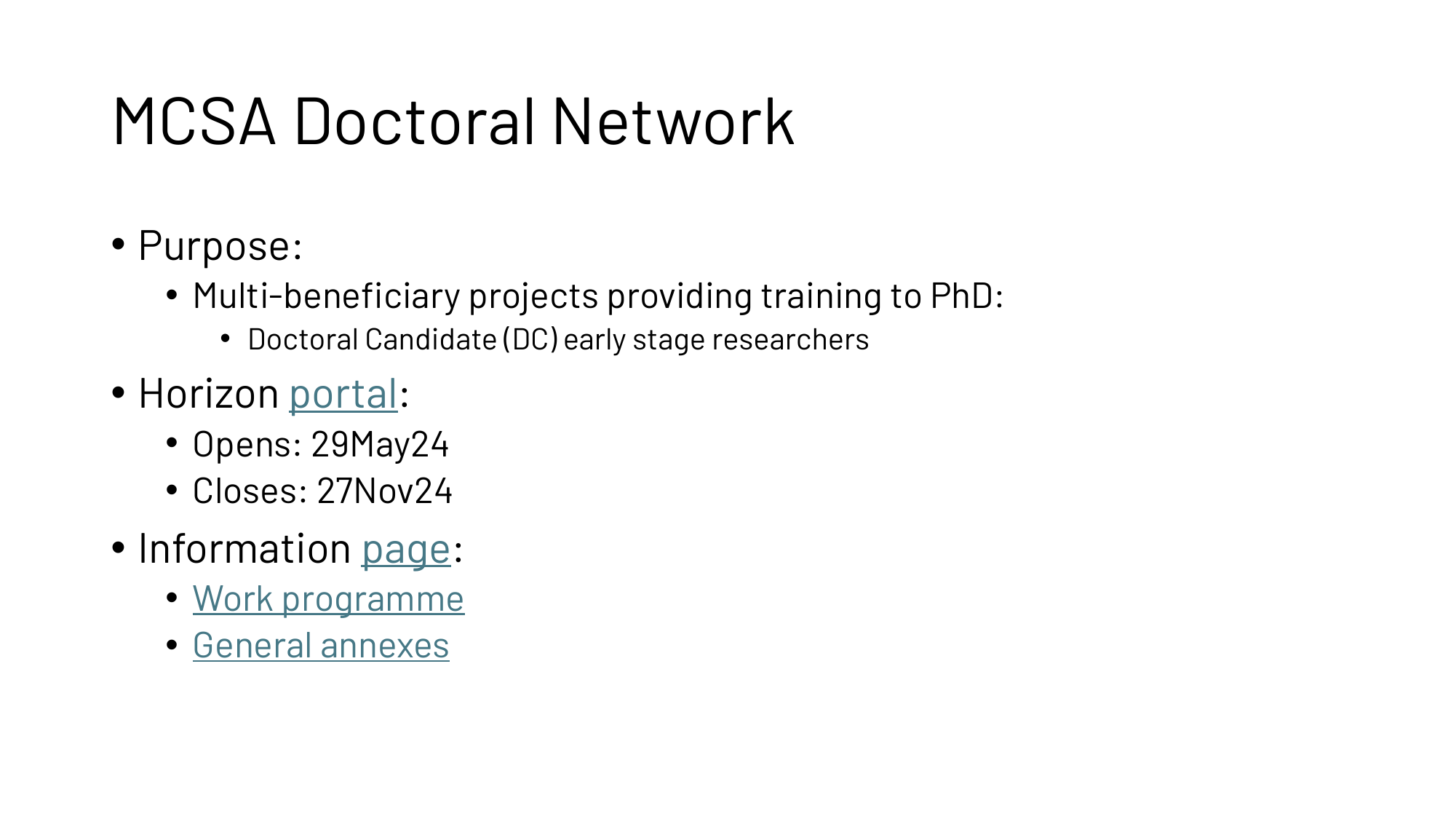

# MCSA Doctoral Network
Purpose:
Multi-beneficiary projects providing training to PhD:
Doctoral Candidate (DC) early stage researchers
Horizon portal:
Opens: 29May24
Closes: 27Nov24
Information page:
Work programme
General annexes